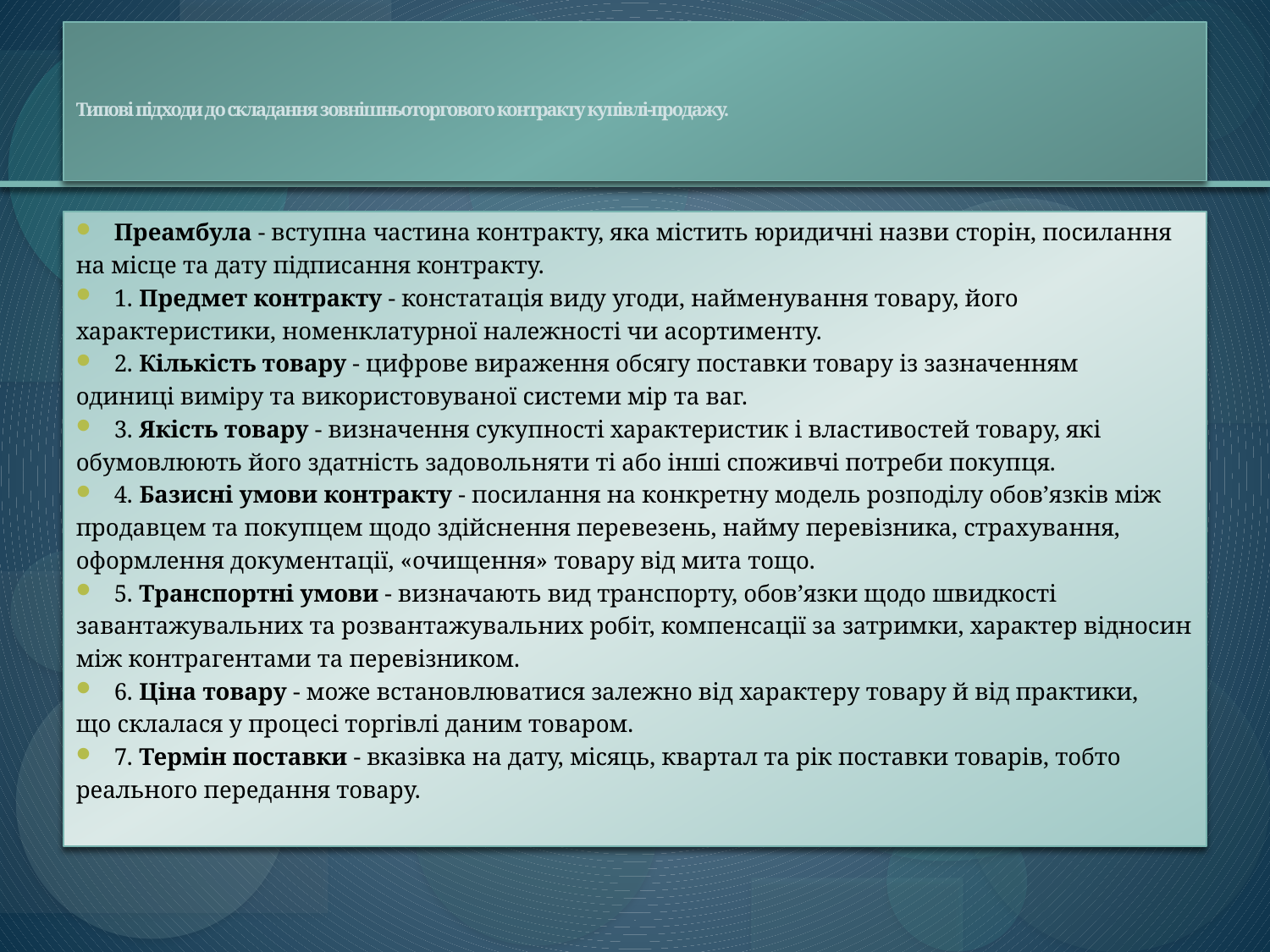

# Типові підходи до складання зовнішньоторгового контракту купівлі-продажу.
Преамбула - вступна частина контракту, яка містить юридичні назви сторін, посилання
на місце та дату підписання контракту.
1. Предмет контракту - констатація виду угоди, найменування товару, його
характеристики, номенклатурної належності чи асортименту.
2. Кількість товару - цифрове вираження обсягу поставки товару із зазначенням
одиниці виміру та використовуваної системи мір та ваг.
3. Якість товару - визначення сукупності характеристик і властивостей товару, які
обумовлюють його здатність задовольняти ті або інші споживчі потреби покупця.
4. Базисні умови контракту - посилання на конкретну модель розподілу обов’язків між
продавцем та покупцем щодо здійснення перевезень, найму перевізника, страхування,
оформлення документації, «очищення» товару від мита тощо.
5. Транспортні умови - визначають вид транспорту, обов’язки щодо швидкості
завантажувальних та розвантажувальних робіт, компенсації за затримки, характер відносин
між контрагентами та перевізником.
6. Ціна товару - може встановлюватися залежно від характеру товару й від практики,
що склалася у процесі торгівлі даним товаром.
7. Термін поставки - вказівка на дату, місяць, квартал та рік поставки товарів, тобто
реального передання товару.